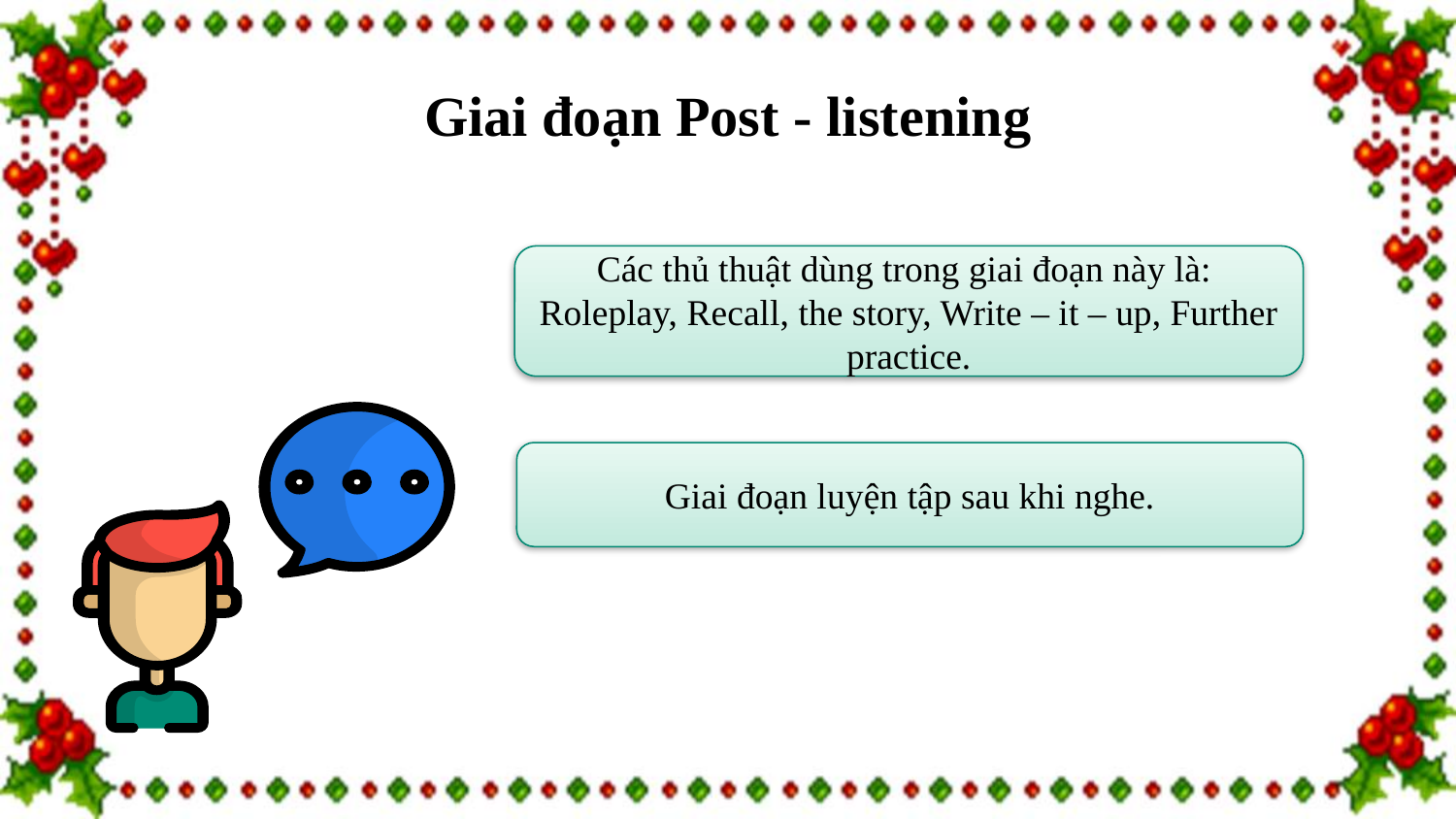

# Giai đoạn Post - listening

Các thủ thuật dùng trong giai đoạn này là:  Roleplay, Recall, the story, Write – it – up, Further practice.

Giai đoạn luyện tập sau khi nghe.